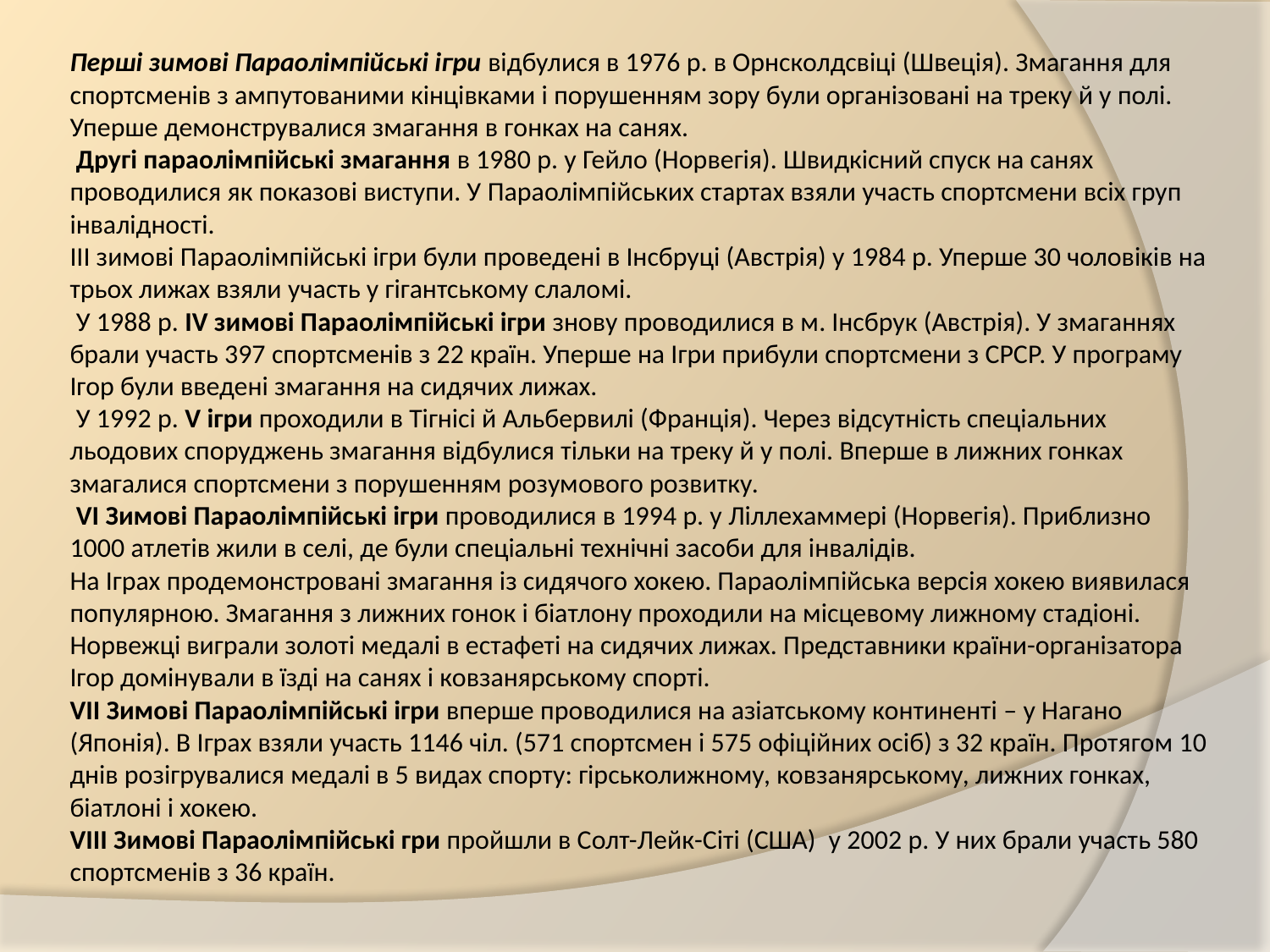

# Перші зимові Параолімпійські ігри відбулися в 1976 р. в Орнсколдсвіці (Швеція). Змагання для спортсменів з ампутованими кінцівками і порушенням зору були організовані на треку й у полі. Уперше демонструвалися змагання в гонках на санях. Другі параолімпійські змагання в 1980 р. у Гейло (Норвегія). Швидкісний спуск на санях проводилися як показові виступи. У Параолімпійських стартах взяли участь спортсмени всіх груп інвалідності. III зимові Параолімпійські ігри були проведені в Інсбруці (Австрія) у 1984 р. Уперше 30 чоловіків на трьох лижах взяли участь у гігантському слаломі. У 1988 р. IV зимові Параолімпійські ігри знову проводилися в м. Інсбрук (Австрія). У змаганнях брали участь 397 спортсменів з 22 країн. Уперше на Ігри прибули спортсмени з СРСР. У програму Ігор були введені змагання на сидячих лижах. У 1992 р. V ігри проходили в Тігнісі й Альбервилі (Франція). Через відсутність спеціальних льодових споруджень змагання відбулися тільки на треку й у полі. Вперше в лижних гонках змагалися спортсмени з порушенням розумового розвитку. VI Зимові Параолімпійські ігри проводилися в 1994 р. у Ліллехаммері (Норвегія). Приблизно 1000 атлетів жили в селі, де були спеціальні технічні засоби для інвалідів. На Іграх продемонстровані змагання із сидячого хокею. Параолімпійська версія хокею виявилася популярною. Змагання з лижних гонок і біатлону проходили на місцевому лижному стадіоні. Норвежці виграли золоті медалі в естафеті на сидячих лижах. Представники країни-організатора Ігор домінували в їзді на санях і ковзанярському спорті. VII Зимові Параолімпійські ігри вперше проводилися на азіатському континенті – у Нагано (Японія). В Іграх взяли участь 1146 чіл. (571 спортсмен і 575 офіційних осіб) з 32 країн. Протягом 10 днів розігрувалися медалі в 5 видах спорту: гірськолижному, ковзанярському, лижних гонках, біатлоні і хокею. VIII Зимові Параолімпійські гри пройшли в Солт-Лейк-Сіті (США)  у 2002 р. У них брали участь 580 спортсменів з 36 країн.